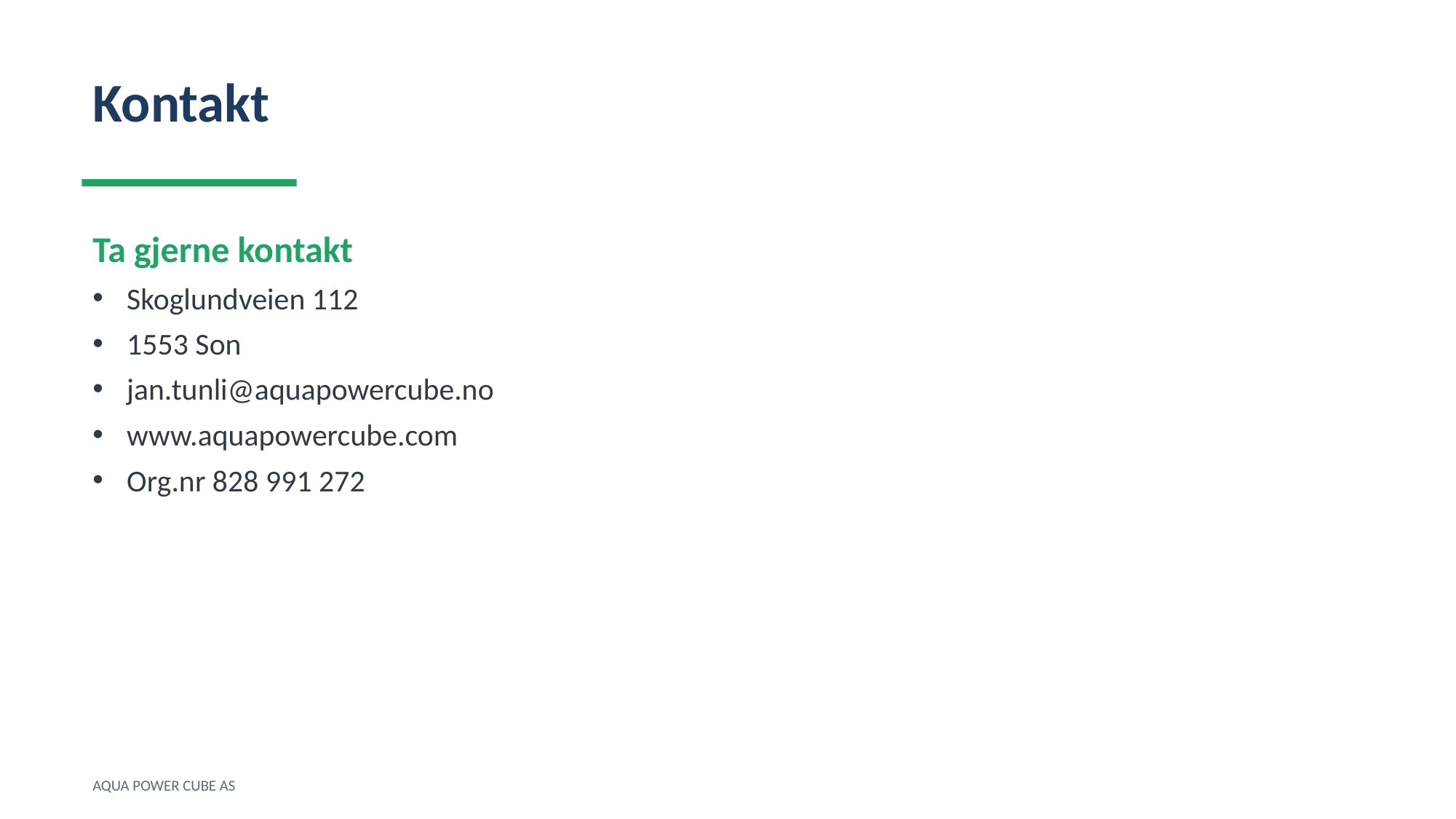

Kontakt

Ta gjerne kontakt
Skoglundveien 112
1553 Son
jan.tunli@aquapowercube.no
www.aquapowercube.com
Org.nr 828 991 272
AQUA POWER CUBE AS